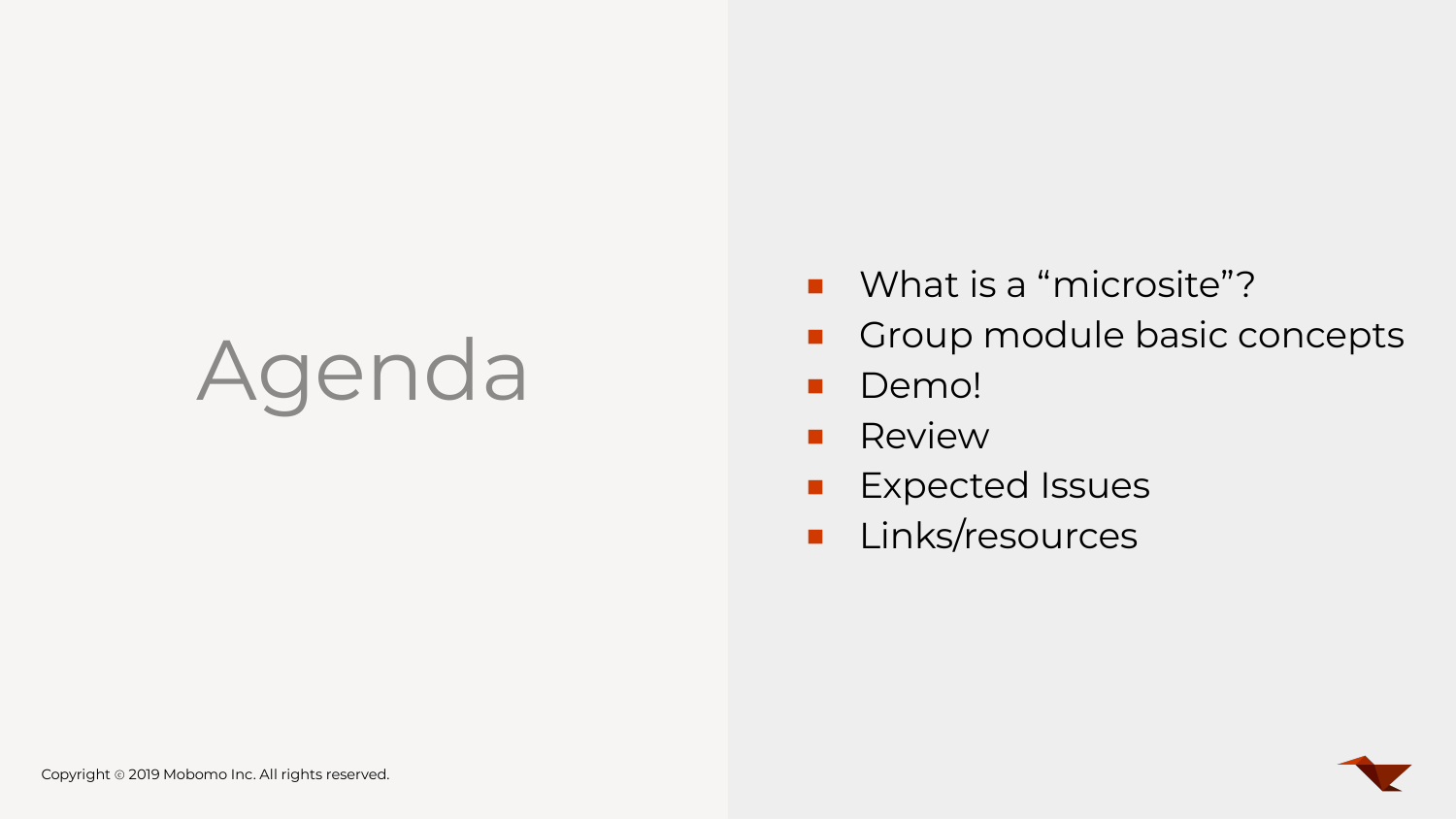

What is a “microsite”?
Group module basic concepts
Demo!
Review
Expected Issues
Links/resources
# Agenda